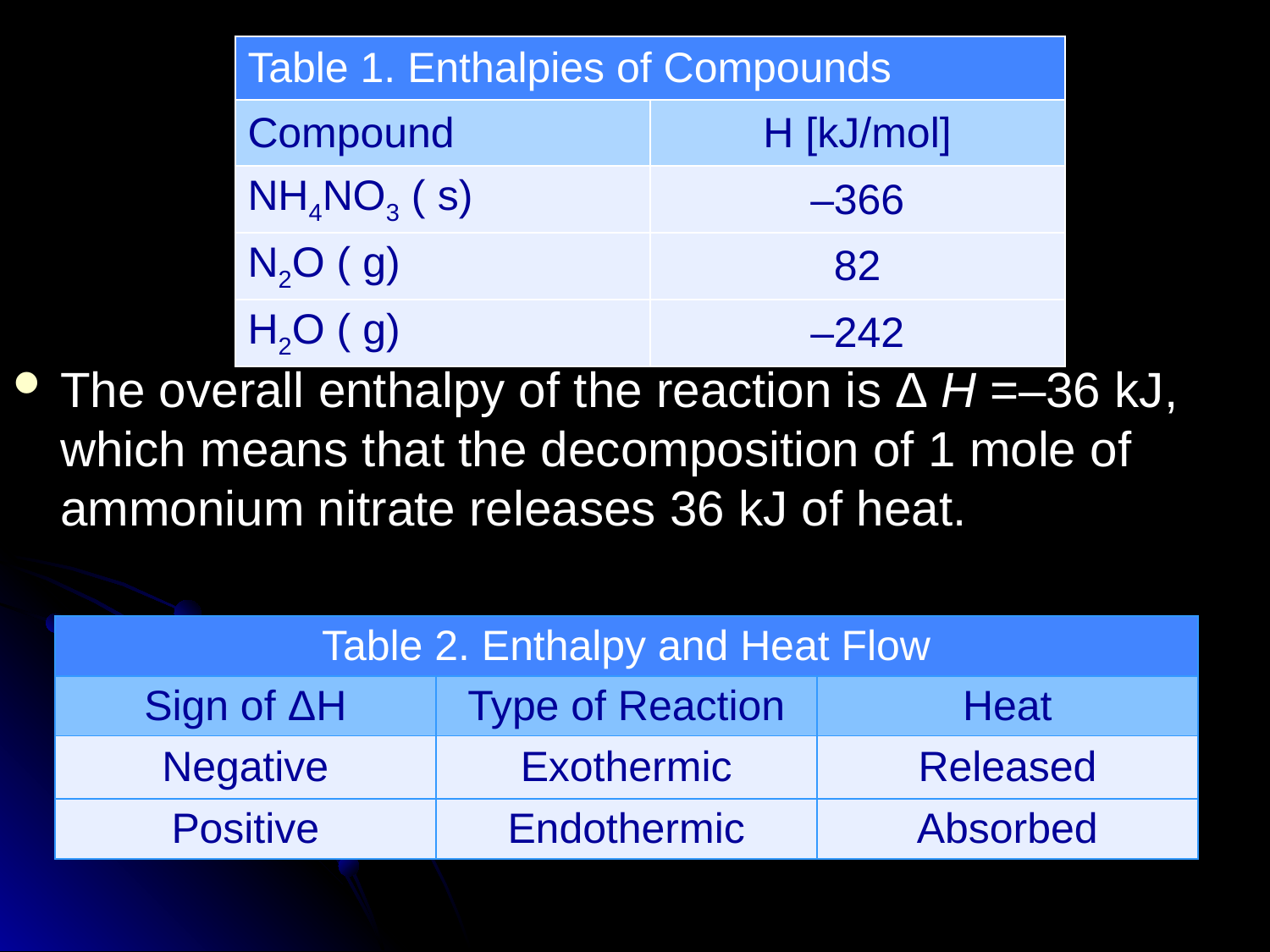

The overall enthalpy of the reaction is Δ H =–36 kJ, which means that the decomposition of 1 mole of ammonium nitrate releases 36 kJ of heat.

| Table 1. Enthalpies of Compounds |  |
| --- | --- |
| Compound | H [kJ/mol] |
| NH4NO3 ( s) | –366 |
| N2O ( g) | 82 |
| H2O ( g) | –242 |
| Table 2. Enthalpy and Heat Flow |  |  |
| --- | --- | --- |
| Sign of ΔH | Type of Reaction | Heat |
| Negative | Exothermic | Released |
| Positive | Endothermic | Absorbed |